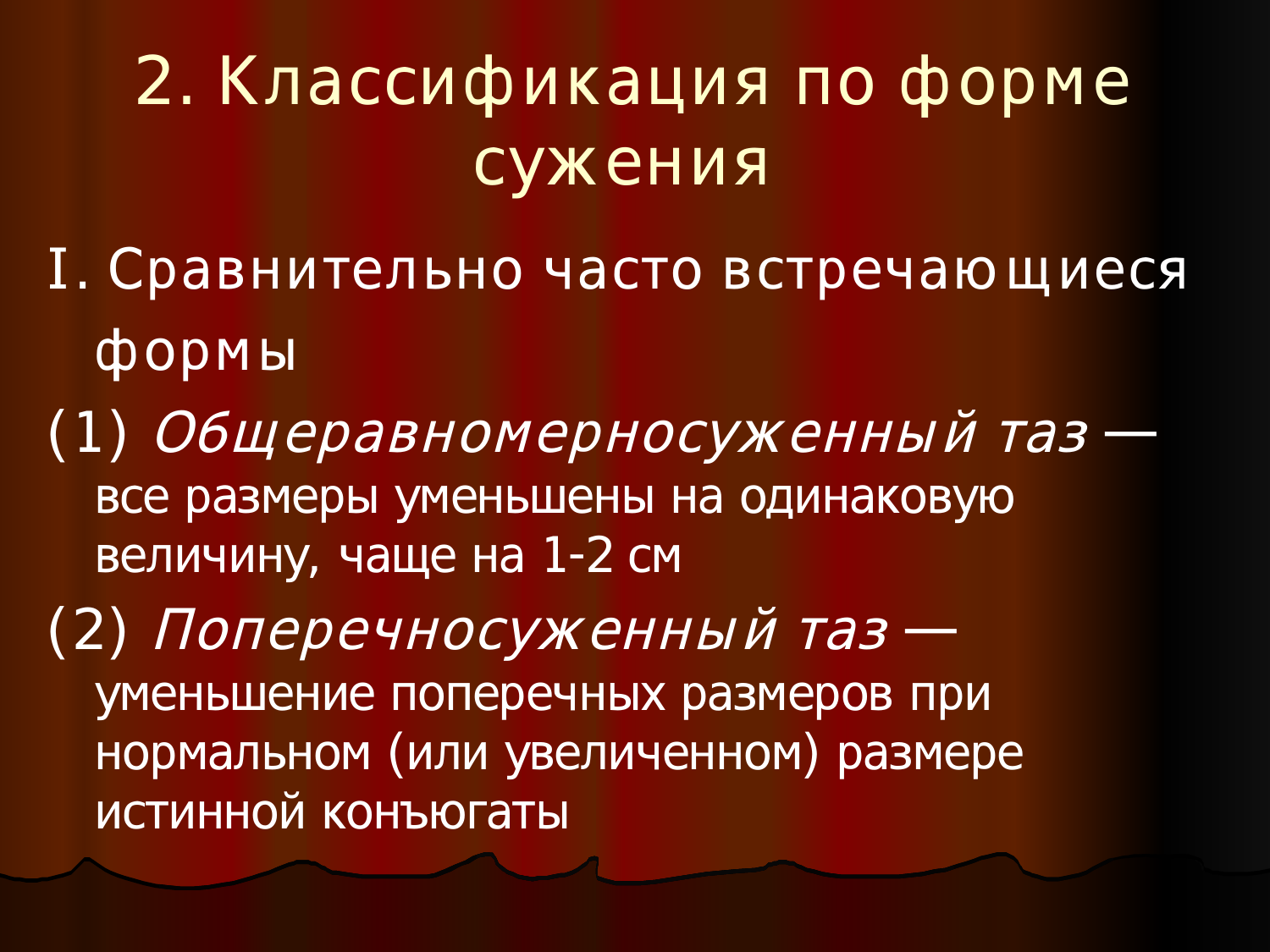

# 2. Классификация по форме сужения
I. Сравнительно часто встречающиеся формы
(1) Общеравномерносуженный таз — все размеры уменьшены на одинаковую величину, чаще на 1-2 см
(2) Поперечносуженный таз — уменьшение поперечных размеров при нормальном (или увеличенном) размере истинной конъюгаты